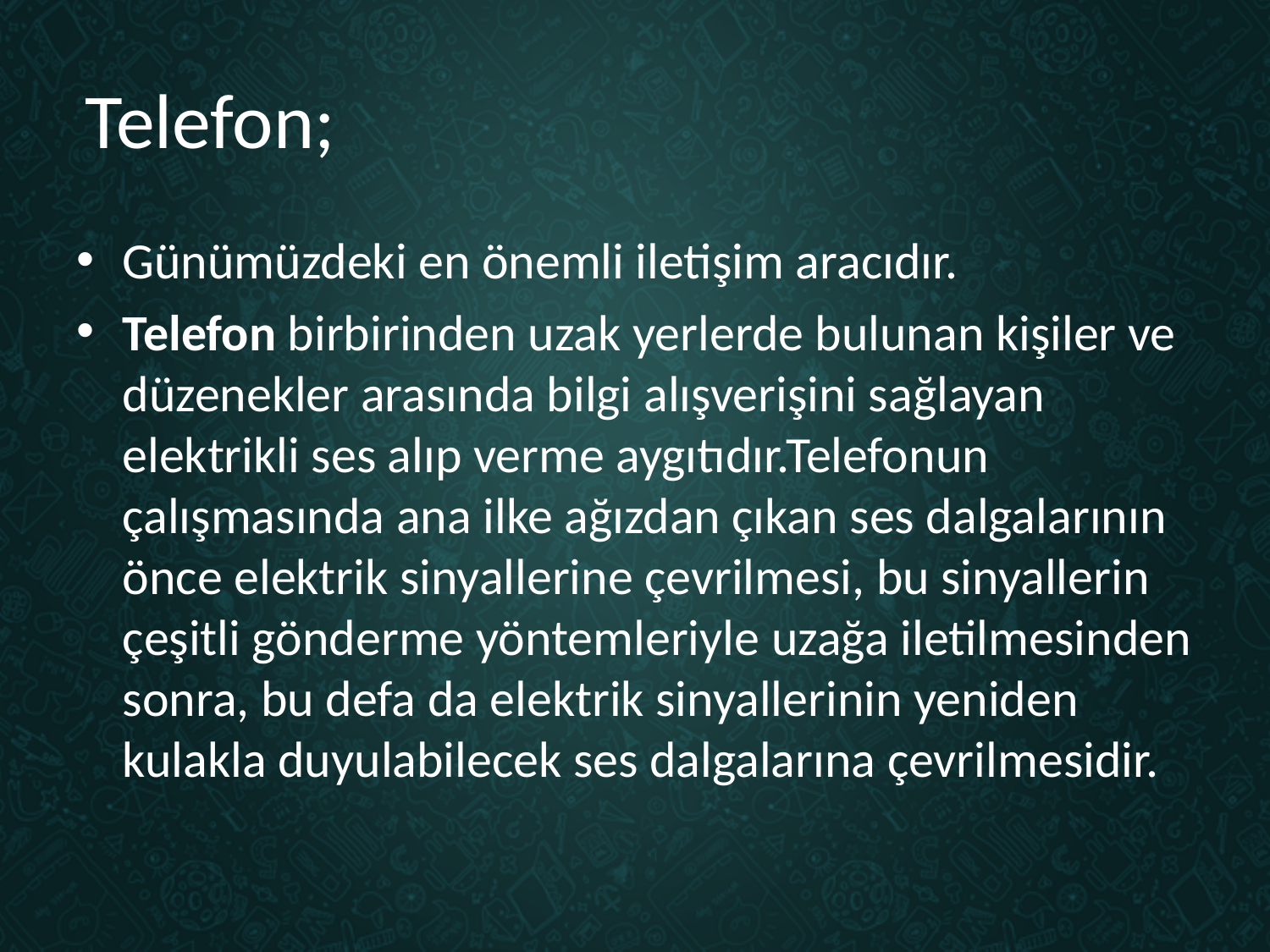

# Telefon;
Günümüzdeki en önemli iletişim aracıdır.
Telefon birbirinden uzak yerlerde bulunan kişiler ve düzenekler arasında bilgi alışverişini sağlayan elektrikli ses alıp verme aygıtıdır.Telefonun çalışmasında ana ilke ağızdan çıkan ses dalgalarının önce elektrik sinyallerine çevrilmesi, bu sinyallerin çeşitli gönderme yöntemleriyle uzağa iletilmesinden sonra, bu defa da elektrik sinyallerinin yeniden kulakla duyulabilecek ses dalgalarına çevrilmesidir.